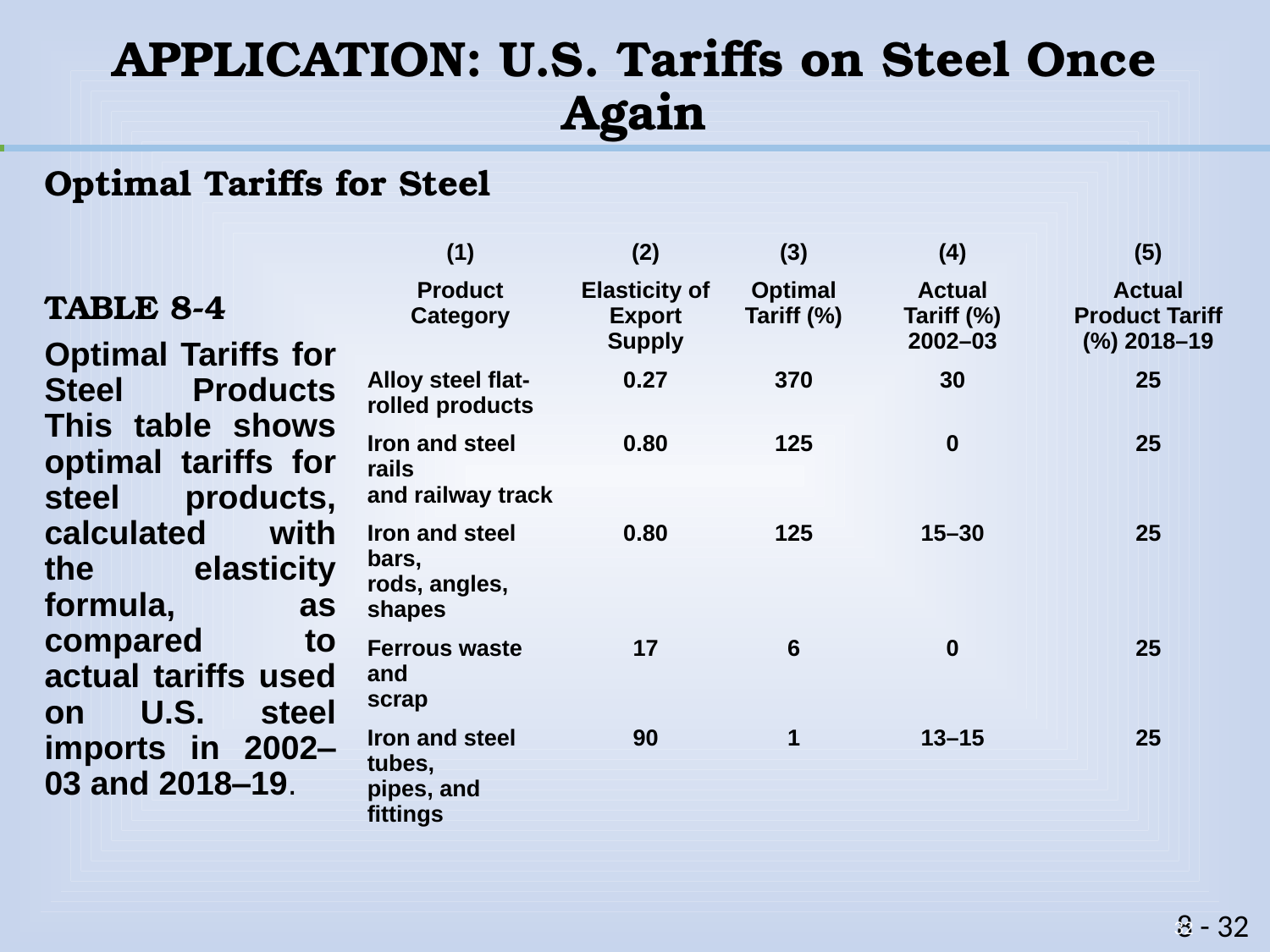

# APPLICATION: U.S. Tariffs on Steel Once Again
Optimal Tariffs for Steel
| (1) | (2) | (3) | (4) | (5) |
| --- | --- | --- | --- | --- |
| Product Category | Elasticity of Export Supply | Optimal Tariff (%) | Actual Tariff (%) 2002–03 | Actual Product Tariff (%) 2018–19 |
| Alloy steel flat- rolled products | 0.27 | 370 | 30 | 25 |
| Iron and steel rails and railway track | 0.80 | 125 | 0 | 25 |
| Iron and steel bars, rods, angles, shapes | 0.80 | 125 | 15–30 | 25 |
| Ferrous waste and scrap | 17 | 6 | 0 | 25 |
| Iron and steel tubes, pipes, and fittings | 90 | 1 | 13–15 | 25 |
TABLE 8-4
Optimal Tariffs for Steel Products This table shows optimal tariffs for steel products, calculated with the elasticity formula, as compared to actual tariffs used on U.S. steel imports in 2002‒03 and 2018‒19.